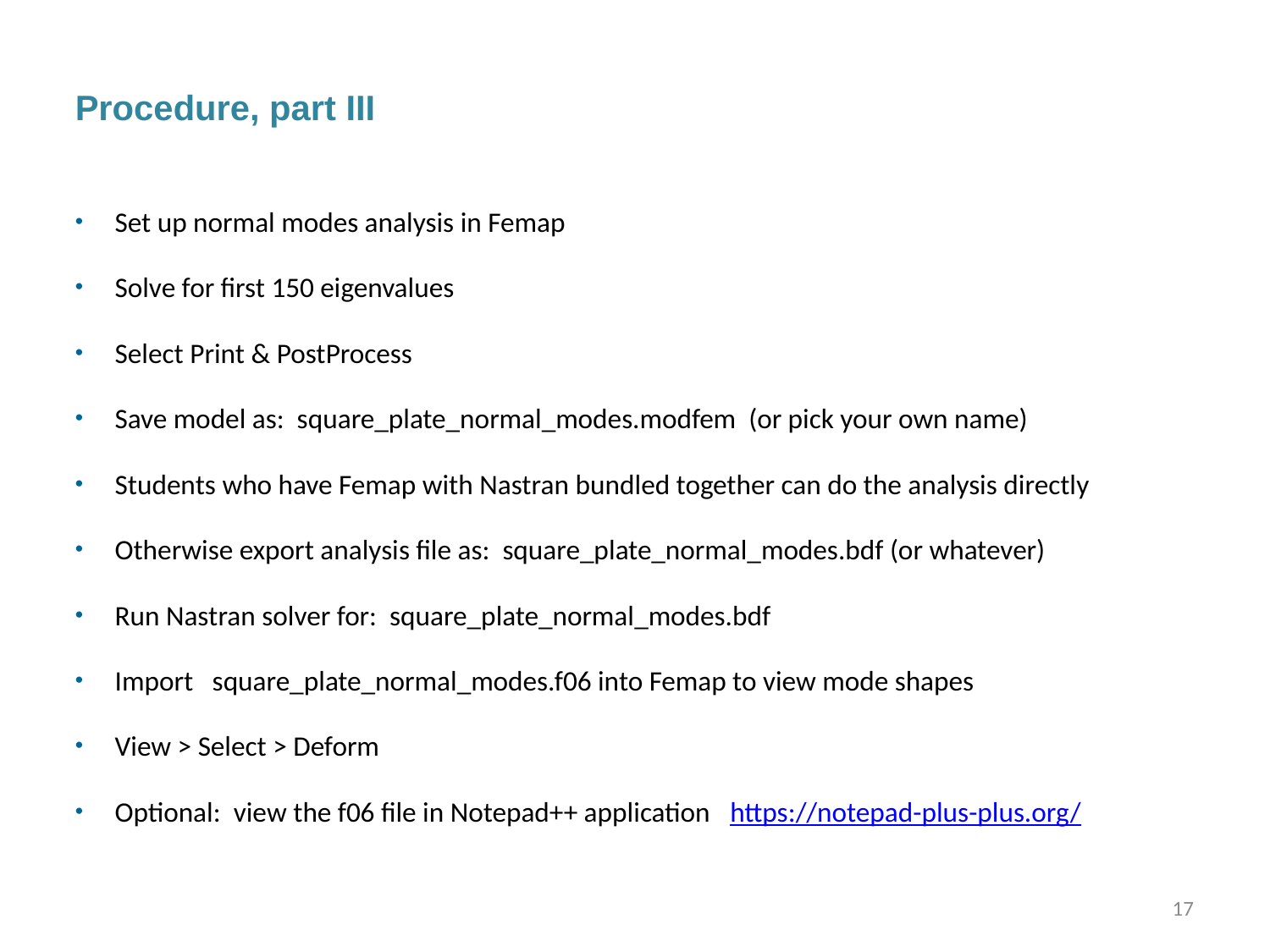

Procedure, part III
Set up normal modes analysis in Femap
Solve for first 150 eigenvalues
Select Print & PostProcess
Save model as:  square_plate_normal_modes.modfem  (or pick your own name)
Students who have Femap with Nastran bundled together can do the analysis directly
Otherwise export analysis file as:  square_plate_normal_modes.bdf (or whatever)
Run Nastran solver for:  square_plate_normal_modes.bdf
Import   square_plate_normal_modes.f06 into Femap to view mode shapes
View > Select > Deform
Optional:  view the f06 file in Notepad++ application   https://notepad-plus-plus.org/

17